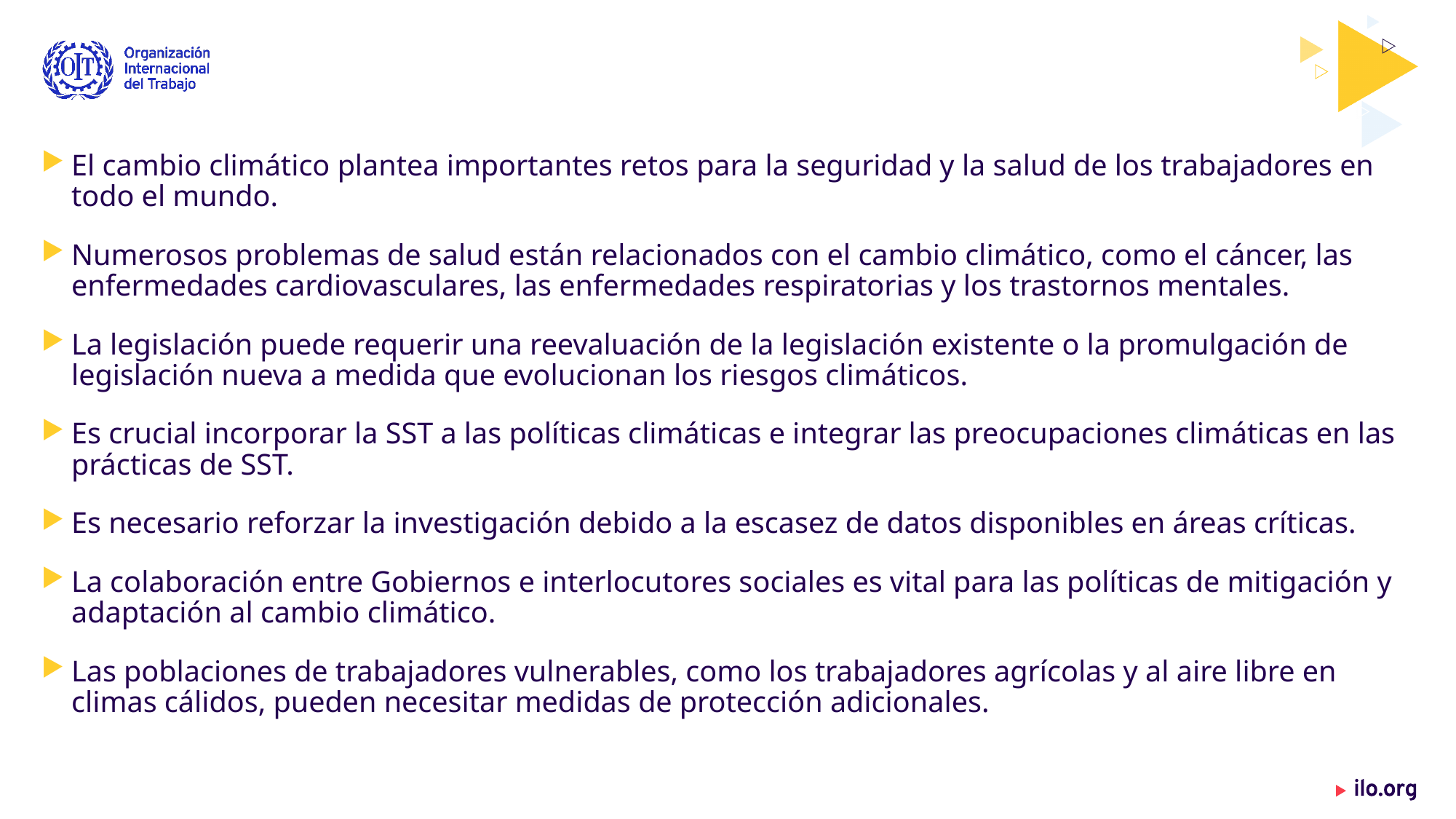

El cambio climático plantea importantes retos para la seguridad y la salud de los trabajadores en todo el mundo.​
Numerosos problemas de salud están relacionados con el cambio climático, como el cáncer, las enfermedades cardiovasculares, las enfermedades respiratorias y los trastornos mentales.​
La legislación puede requerir una reevaluación de la legislación existente o la promulgación de legislación nueva a medida que evolucionan los riesgos climáticos.​
Es crucial incorporar la SST a las políticas climáticas e integrar las preocupaciones climáticas en las prácticas de SST.​
Es necesario reforzar la investigación debido a la escasez de datos disponibles en áreas críticas.​
La colaboración entre Gobiernos e interlocutores sociales es vital para las políticas de mitigación y adaptación al cambio climático.​
Las poblaciones de trabajadores vulnerables, como los trabajadores agrícolas y al aire libre en climas cálidos, pueden necesitar medidas de protección adicionales.